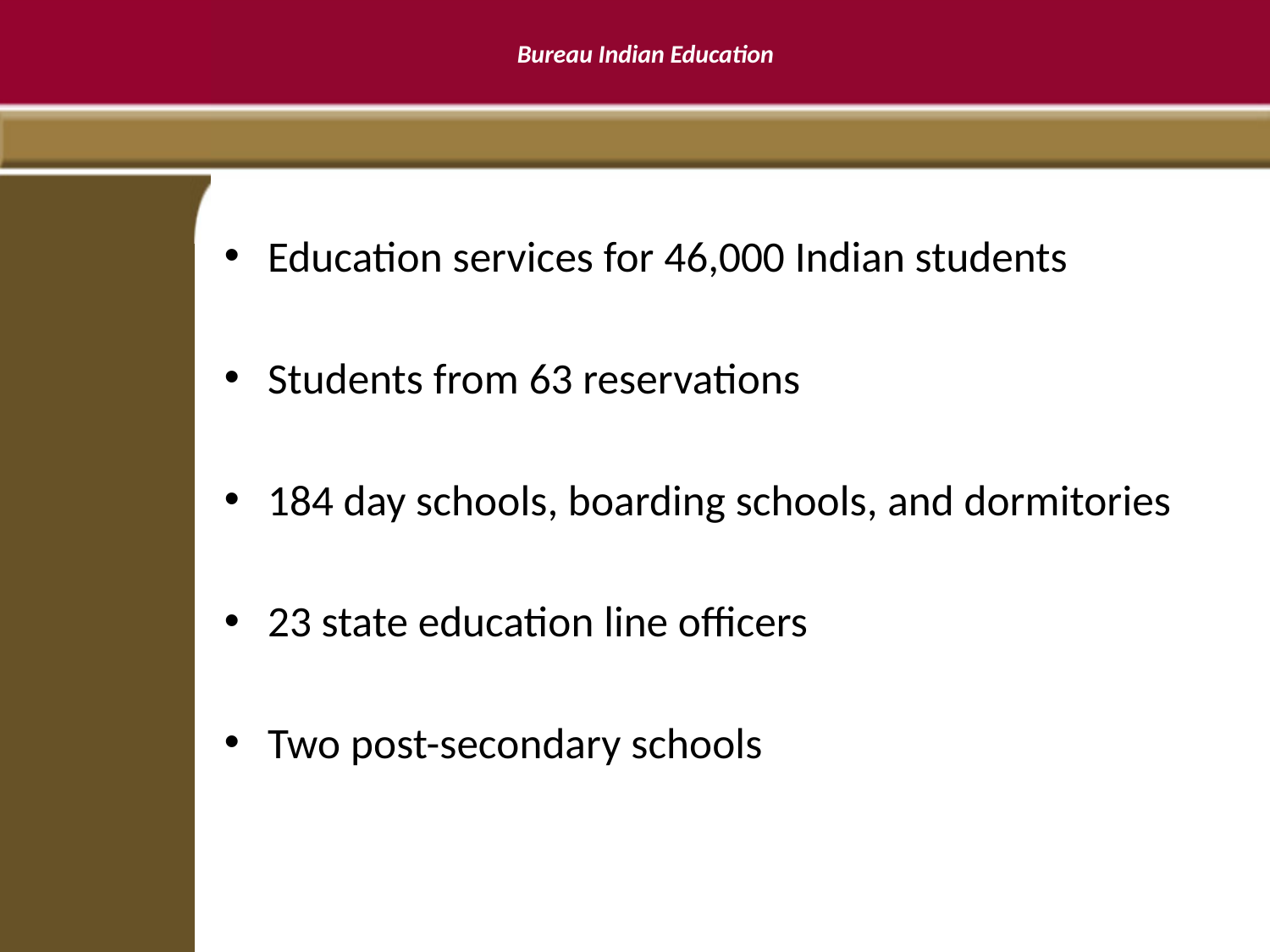

# Bureau Indian Education
Education services for 46,000 Indian students

Students from 63 reservations

184 day schools, boarding schools, and dormitories

23 state education line officers

Two post-secondary schools